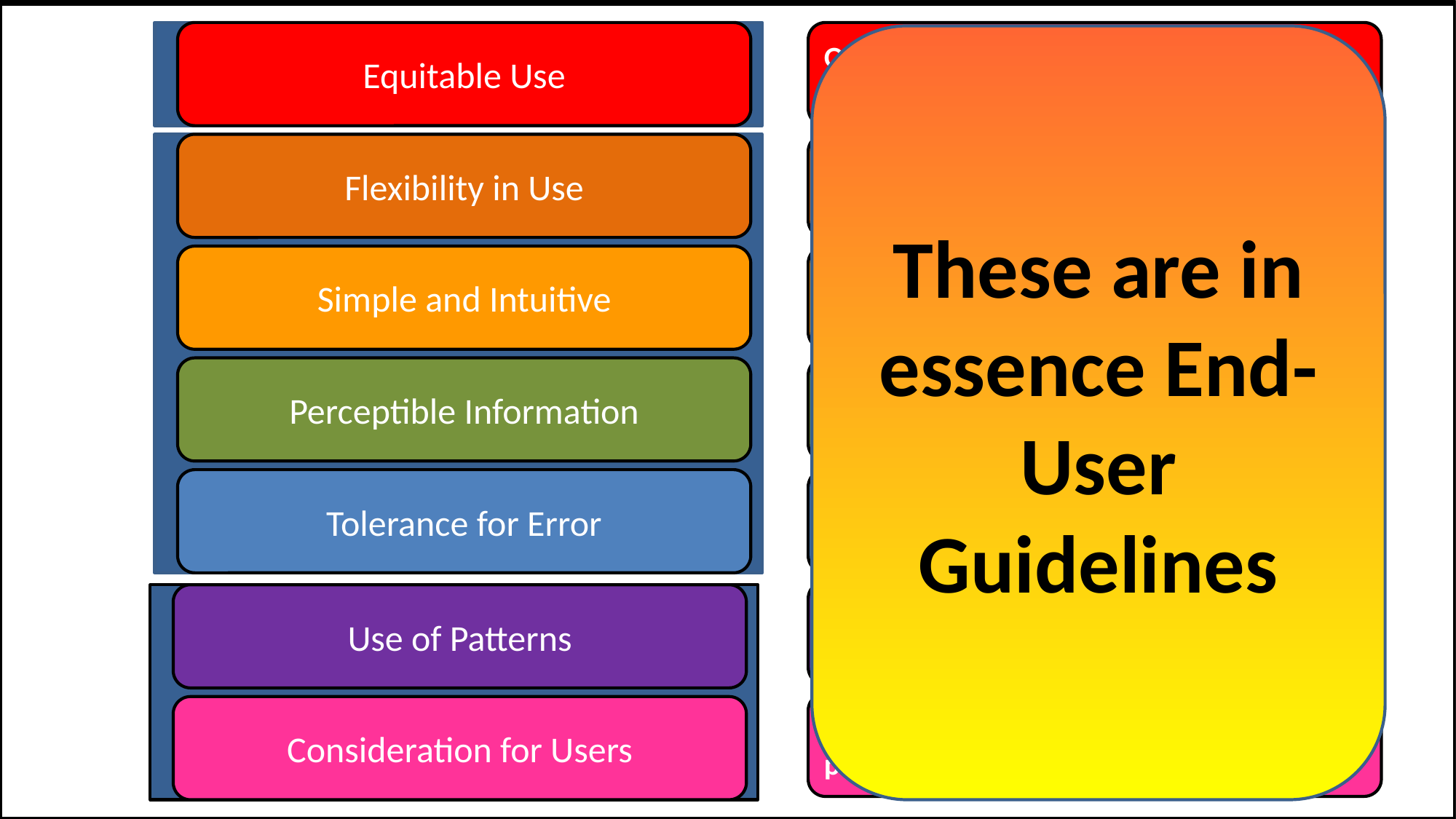

Equitable Use
One product designed well for everyone.
These are in essence End-User
Guidelines

Flexibility in Use
Configurable interface, adapts to user needs, variety of ways of achieving the same thing (e.g. hotkeys)
Simple and Intuitive
Navigation pathways, metaphor, number of clicks, breadcrumbs, etc.
Perceptible Information
The use of colours, use of clear language, etc.
Tolerance for Error
Catching, preventing error, clear error messages.
Repeated themes in terms of navigation and functionality

Use of Patterns
Understand the users’ needs, consider personas, speak their language
Consideration for Users